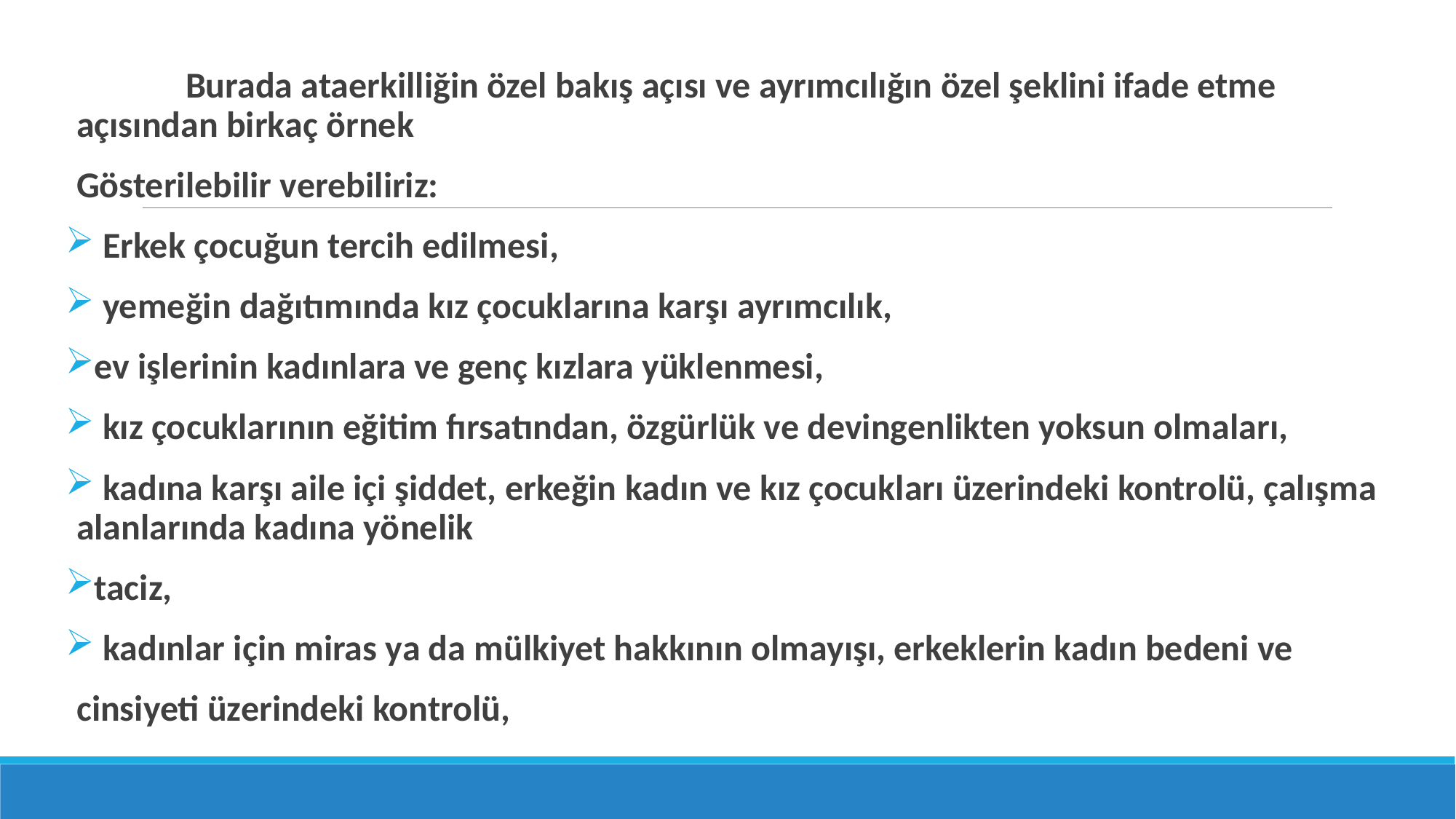

Burada ataerkilliğin özel bakış açısı ve ayrımcılığın özel şeklini ifade etme açısından birkaç örnek
Gösterilebilir verebiliriz:
 Erkek çocuğun tercih edilmesi,
 yemeğin dağıtımında kız çocuklarına karşı ayrımcılık,
ev işlerinin kadınlara ve genç kızlara yüklenmesi,
 kız çocuklarının eğitim fırsatından, özgürlük ve devingenlikten yoksun olmaları,
 kadına karşı aile içi şiddet, erkeğin kadın ve kız çocukları üzerindeki kontrolü, çalışma alanlarında kadına yönelik
taciz,
 kadınlar için miras ya da mülkiyet hakkının olmayışı, erkeklerin kadın bedeni ve
cinsiyeti üzerindeki kontrolü,